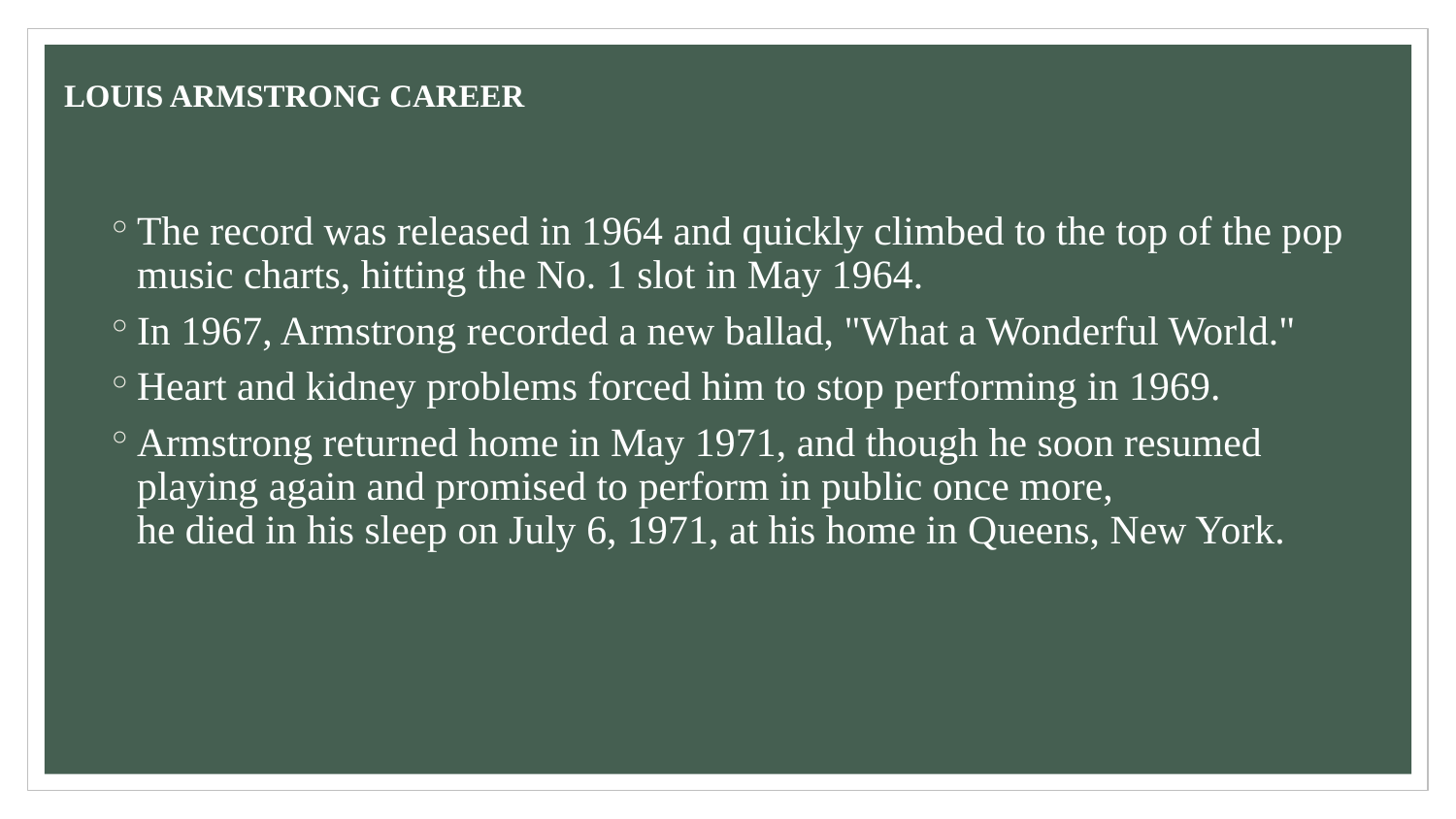

# LOUIS ARMSTRONG CAREER
The record was released in 1964 and quickly climbed to the top of the pop music charts, hitting the No. 1 slot in May 1964.
In 1967, Armstrong recorded a new ballad, "What a Wonderful World."
Heart and kidney problems forced him to stop performing in 1969.
Armstrong returned home in May 1971, and though he soon resumed
playing again and promised to perform in public once more,
he died in his sleep on July 6, 1971, at his home in Queens, New York.